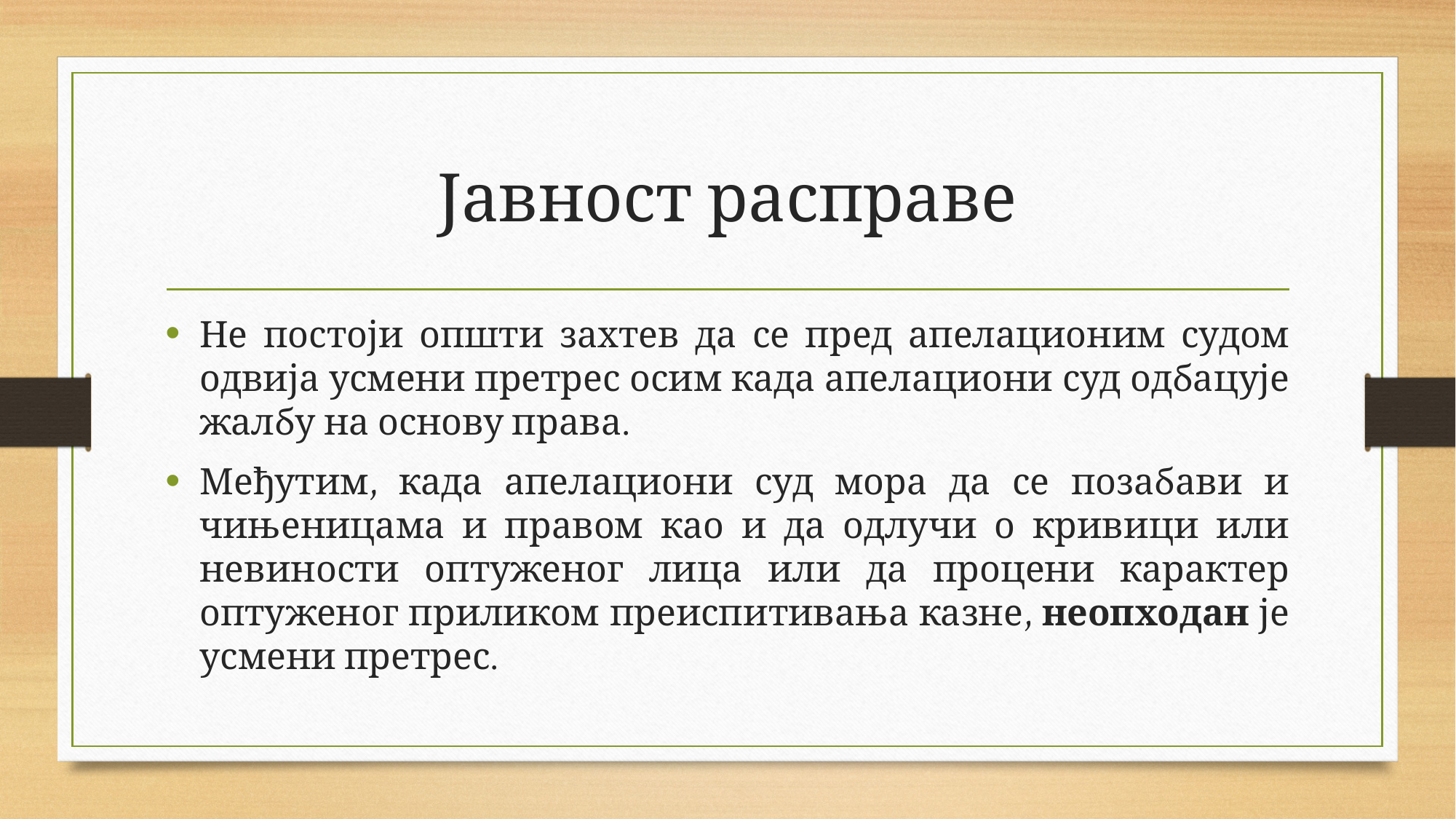

# Јавност расправе
Не постоји општи захтев да се пред апелационим судом одвија усмени претрес осим када апелациони суд одбацује жалбу на основу права.
Међутим, када апелациони суд мора да се позабави и чињеницама и правом као и да одлучи о кривици или невиности оптуженог лица или да процени карактер оптуженог приликом преиспитивања казне, неопходан је усмени претрес.